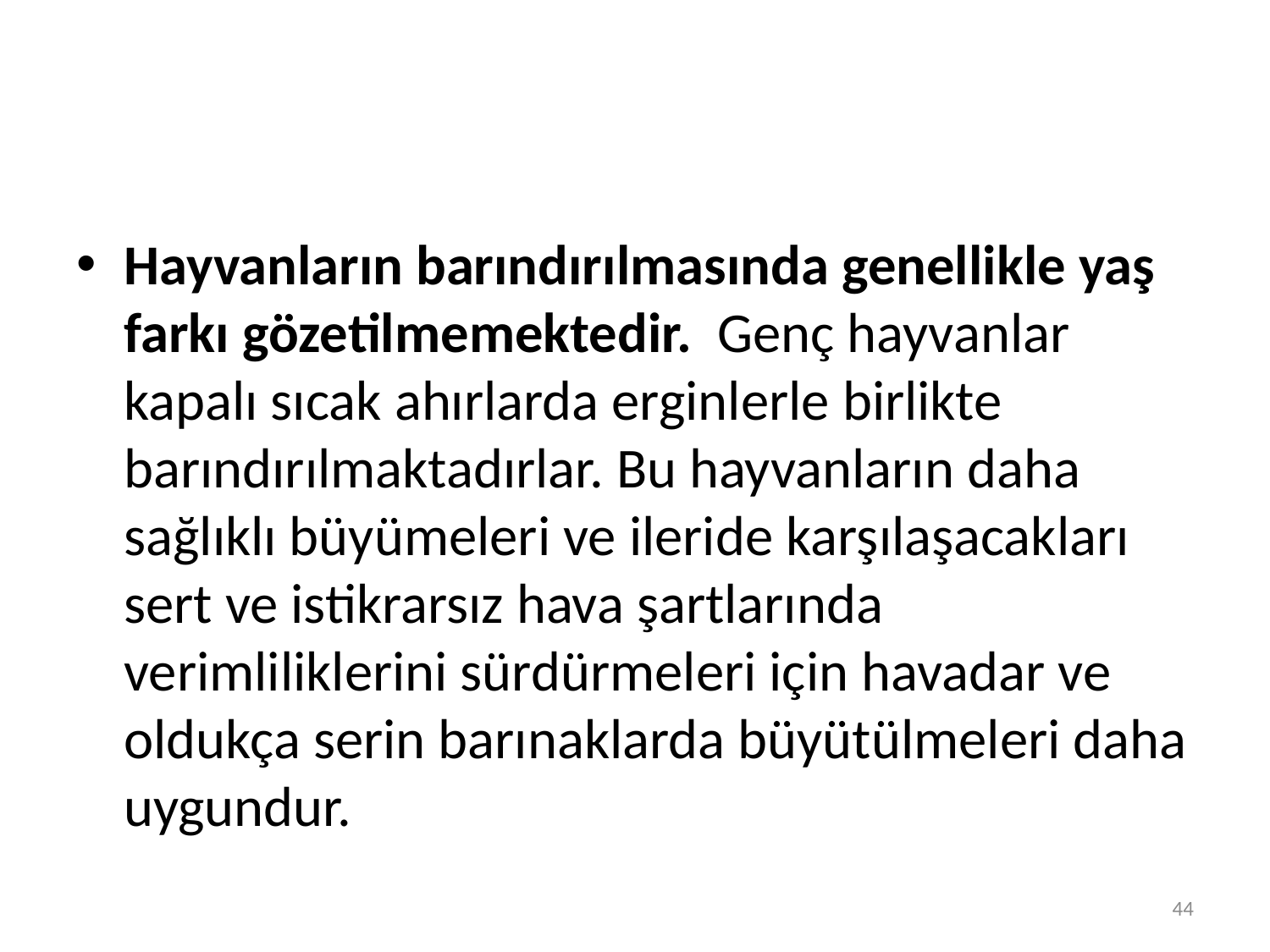

#
Hayvanların barındırılmasında genellikle yaş farkı gözetilmemektedir.  Genç hayvanlar kapalı sıcak ahırlarda erginlerle birlikte barındırılmaktadırlar. Bu hayvanların daha sağlıklı büyümeleri ve ileride karşılaşacakları sert ve istikrarsız hava şartlarında verimliliklerini sürdürmeleri için havadar ve oldukça serin barınaklarda büyütülmeleri daha uygundur.
44